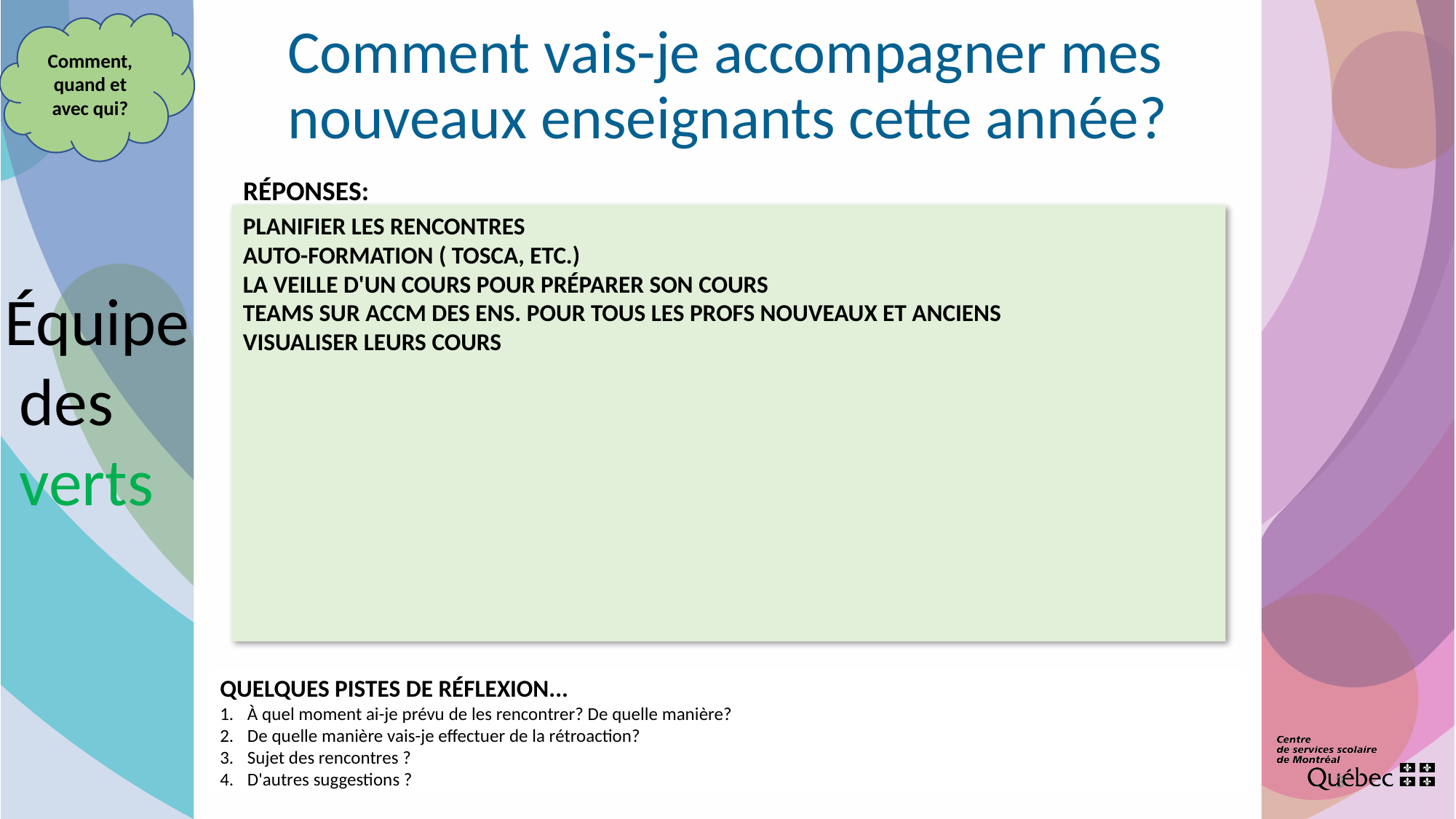

Comment, quand et avec qui?
Comment vais-je accompagner mes nouveaux enseignants cette année?
Réponses:
Planifier les rencontres
Auto-formation ( Tosca, etc.)
La veille d'un cours pour préparer son cours
teams sur accm des ens. Pour tous les profs nouveaux et anciens
Visualiser leurs cours
Équipe
 des
 verts
Quelques pistes de réflexion...
À quel moment ai-je prévu de les rencontrer? De quelle manière?
De quelle manière vais-je effectuer de la rétroaction?
Sujet des rencontres ?
D'autres suggestions ?
3